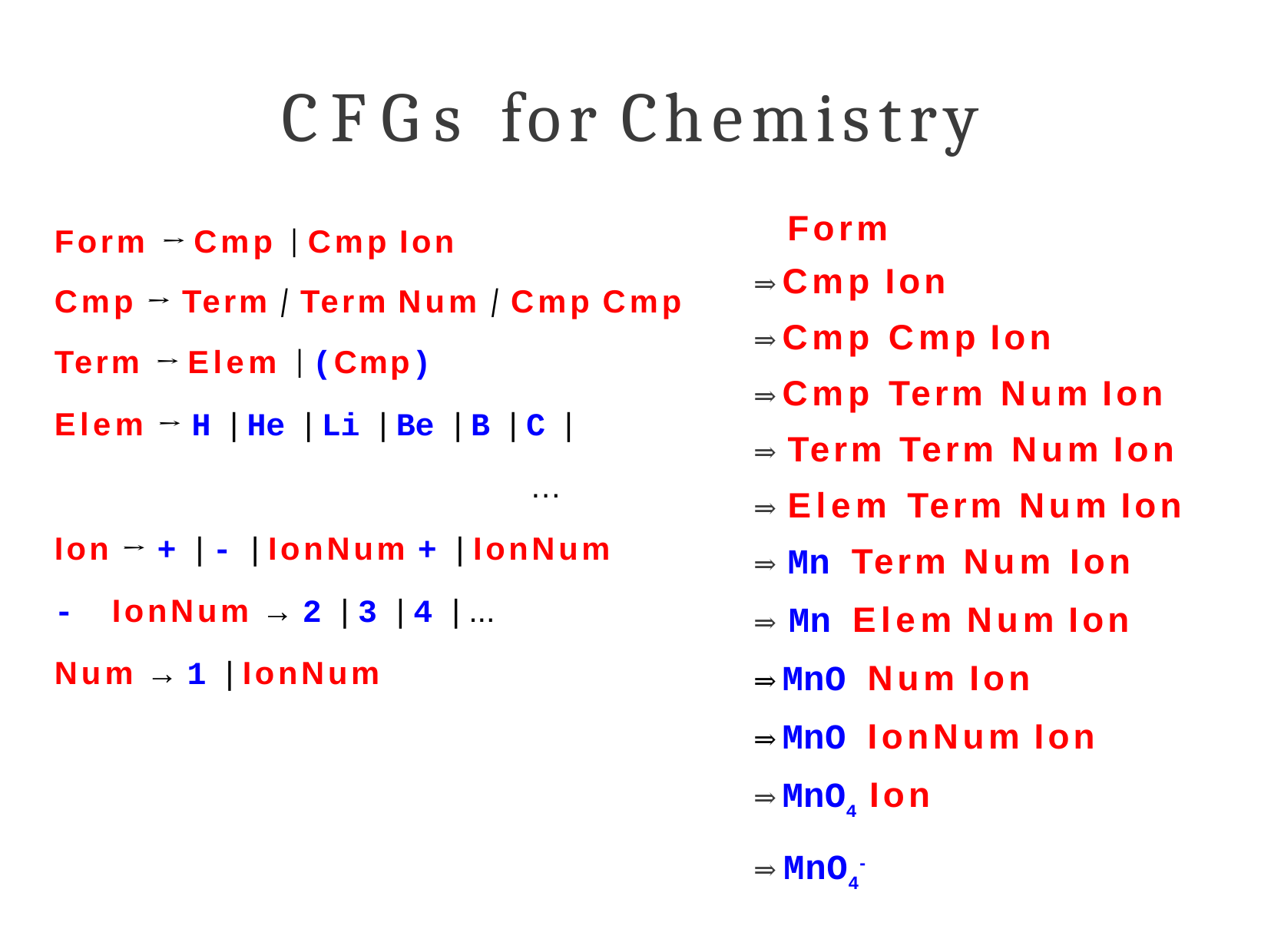

# CFGs for Chemistry
Form
⇒ Cmp Ion
⇒ Cmp Cmp Ion
⇒ Cmp Term Num Ion
⇒  Term Term Num Ion
⇒  Elem Term Num Ion
⇒  Mn Term Num Ion
⇒  Mn Elem Num Ion
⇒ MnO Num Ion
⇒ MnO IonNum Ion
⇒ MnO4 Ion
⇒ MnO4-
Form → Cmp | Cmp Ion
Cmp → Term | Term Num | Cmp Cmp  Term → Elem | (Cmp)
Elem → H | He | Li | Be | B | C |	…  Ion → + | - | IonNum + | IonNum -  IonNum → 2 | 3 | 4 | ...
Num → 1 | IonNum